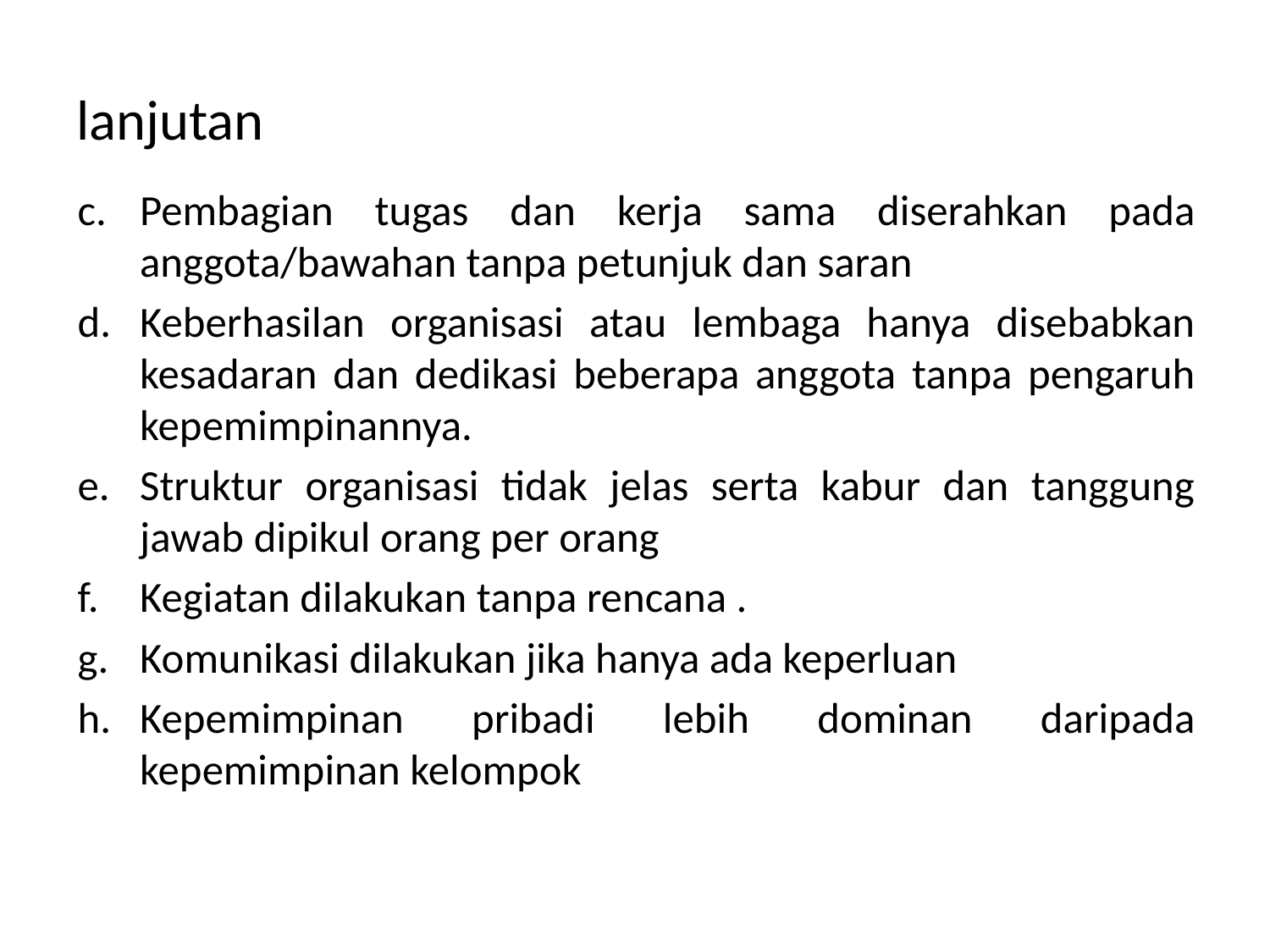

# lanjutan
Pembagian tugas dan kerja sama diserahkan pada anggota/bawahan tanpa petunjuk dan saran
Keberhasilan organisasi atau lembaga hanya disebabkan kesadaran dan dedikasi beberapa anggota tanpa pengaruh kepemimpinannya.
Struktur organisasi tidak jelas serta kabur dan tanggung jawab dipikul orang per orang
Kegiatan dilakukan tanpa rencana .
Komunikasi dilakukan jika hanya ada keperluan
Kepemimpinan pribadi lebih dominan daripada kepemimpinan kelompok